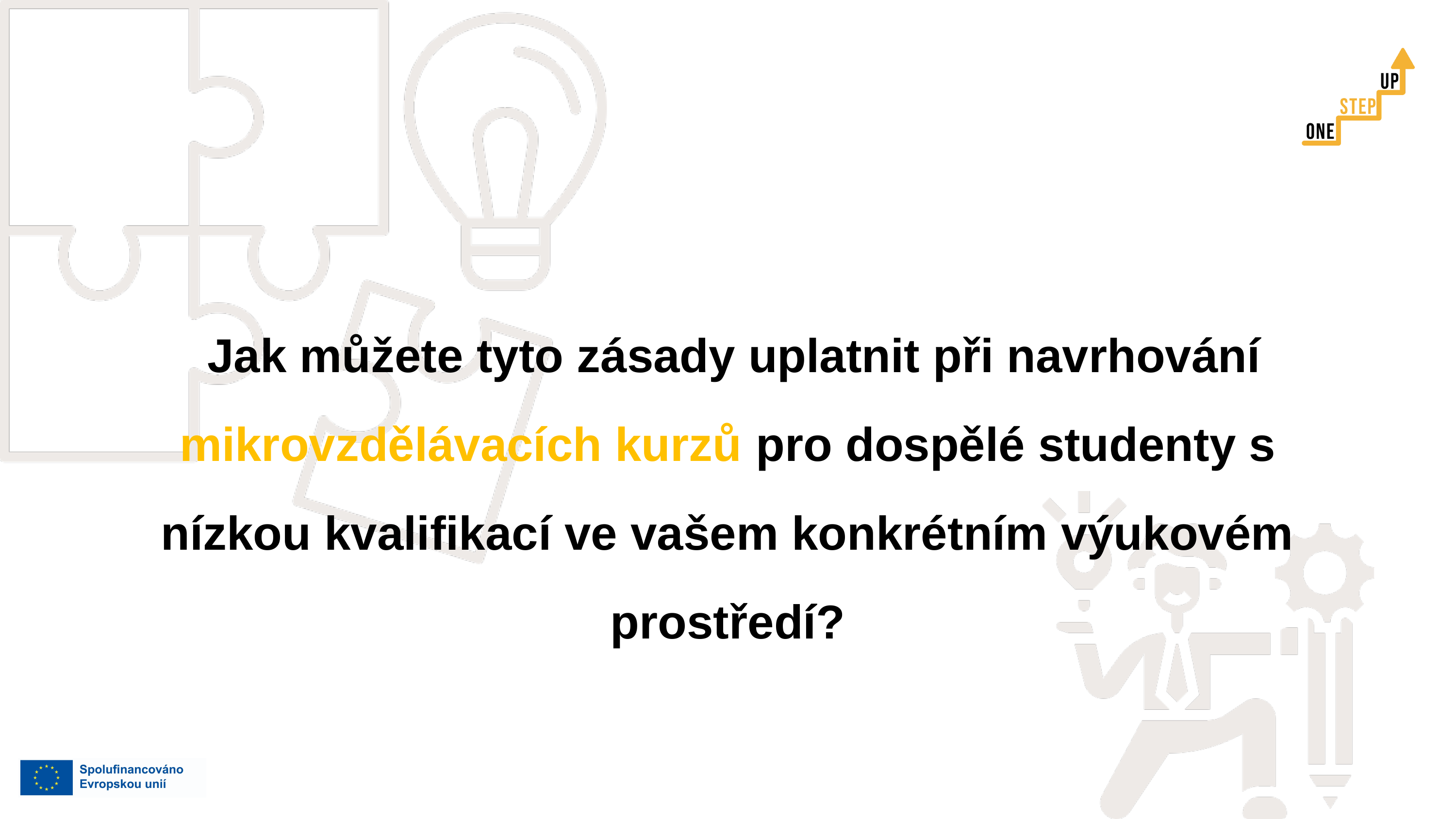

Jak můžete tyto zásady uplatnit při navrhování mikrovzdělávacích kurzů pro dospělé studenty s nízkou kvalifikací ve vašem konkrétním výukovém prostředí?